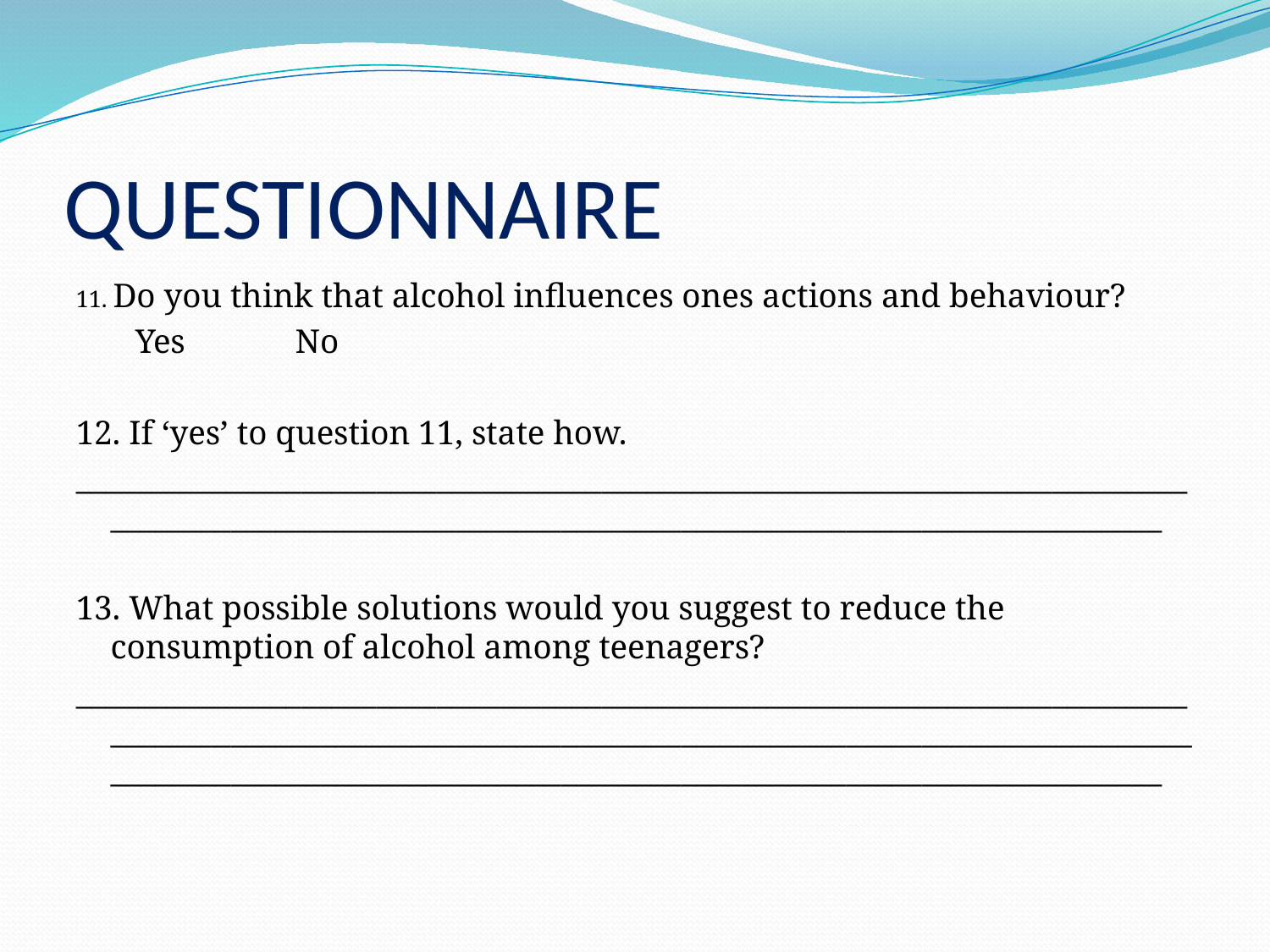

# QUESTIONNAIRE
11. Do you think that alcohol influences ones actions and behaviour?
       Yes  ⁯           No ⁯

12. If ‘yes’ to question 11, state how.
________________________________________________________________________________________________________________________________________________

13. What possible solutions would you suggest to reduce the consumption of alcohol among teenagers?
________________________________________________________________________________________________________________________________________________________________________________________________________________________